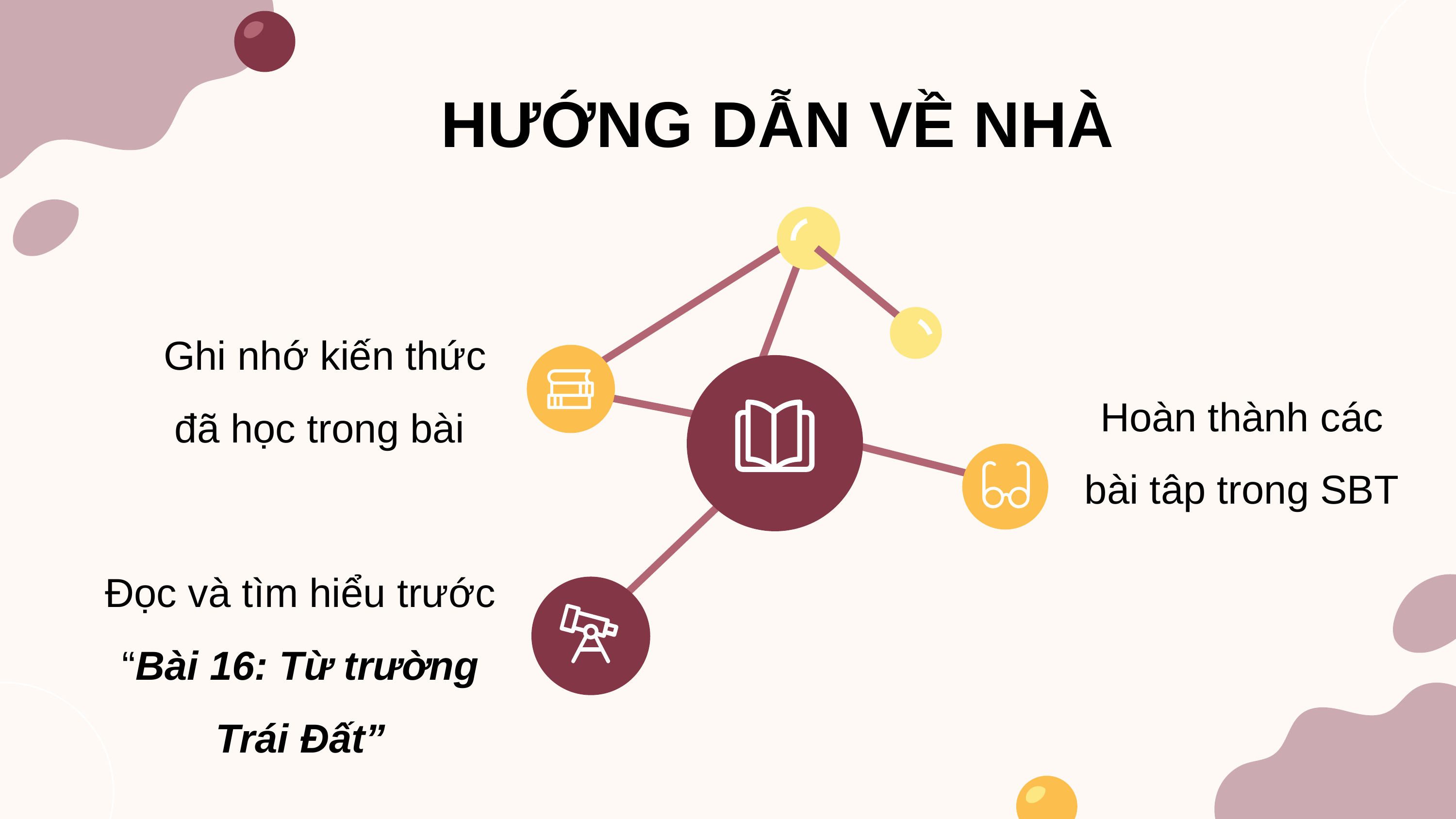

HƯỚNG DẪN VỀ NHÀ

Ghi nhớ kiến thức đã học trong bài
Hoàn thành các bài tâp trong SBT

Đọc và tìm hiểu trước “Bài 16: Từ trường Trái Đất”